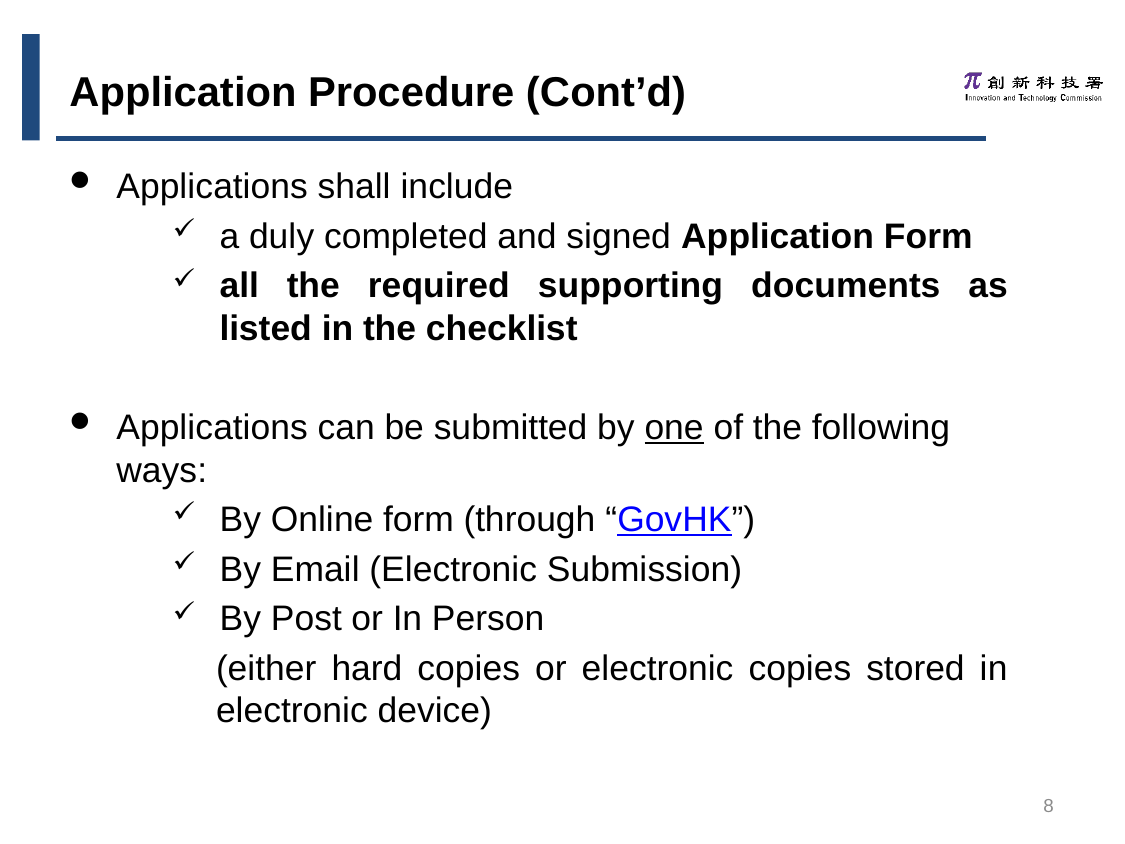

Application Procedure (Cont’d)

Applications shall include
a duly completed and signed Application Form
all the required supporting documents as listed in the checklist

Applications can be submitted by one of the following ways:
By Online form (through “GovHK”)
By Email (Electronic Submission)
By Post or In Person
	(either hard copies or electronic copies stored in electronic device)

8